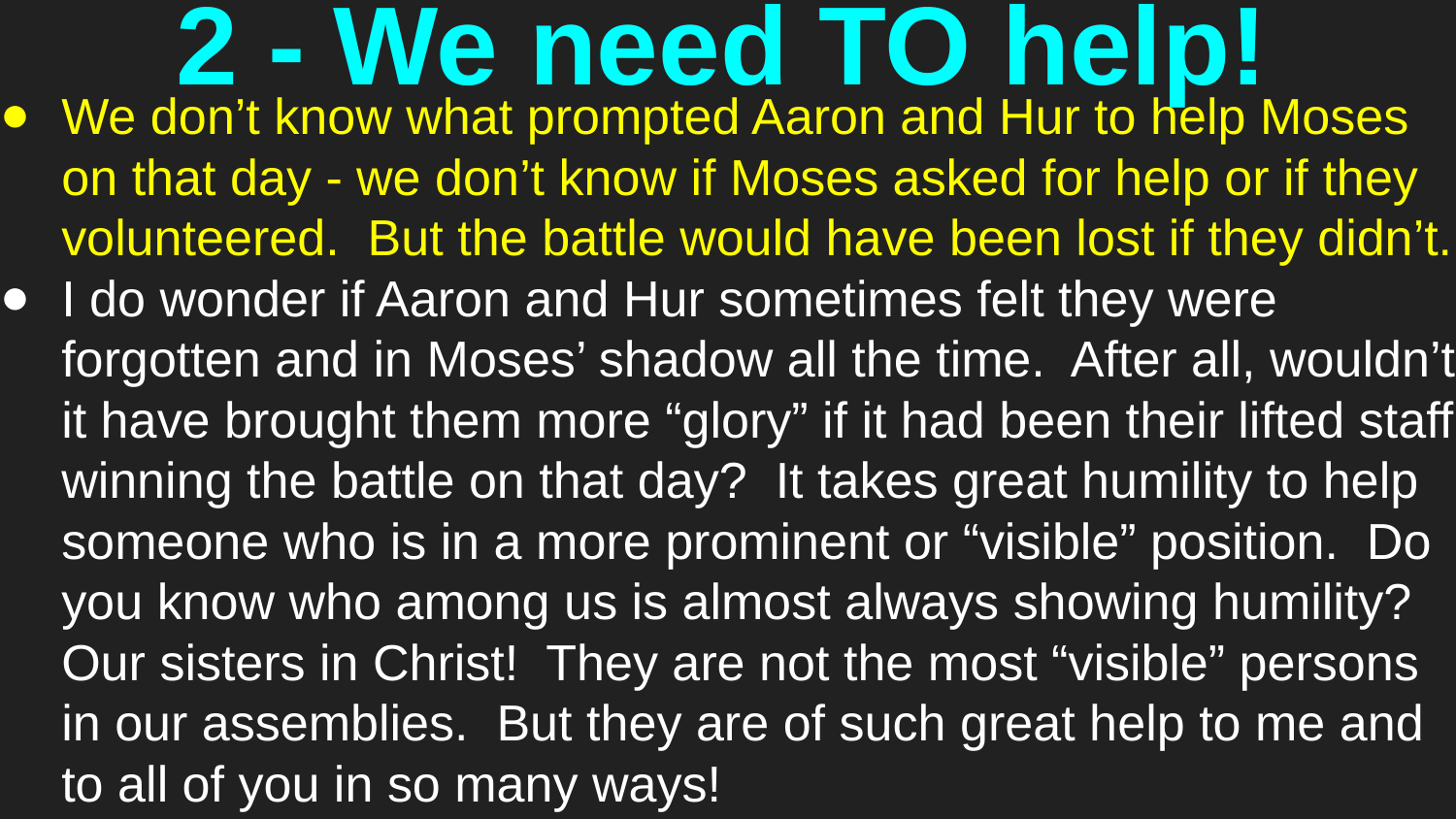

# 2 - We need TO help!
We don’t know what prompted Aaron and Hur to help Moses on that day - we don’t know if Moses asked for help or if they volunteered.  But the battle would have been lost if they didn’t.
I do wonder if Aaron and Hur sometimes felt they were forgotten and in Moses’ shadow all the time.  After all, wouldn’t it have brought them more “glory” if it had been their lifted staff winning the battle on that day?  It takes great humility to help someone who is in a more prominent or “visible” position.  Do you know who among us is almost always showing humility?  Our sisters in Christ!  They are not the most “visible” persons in our assemblies.  But they are of such great help to me and to all of you in so many ways!